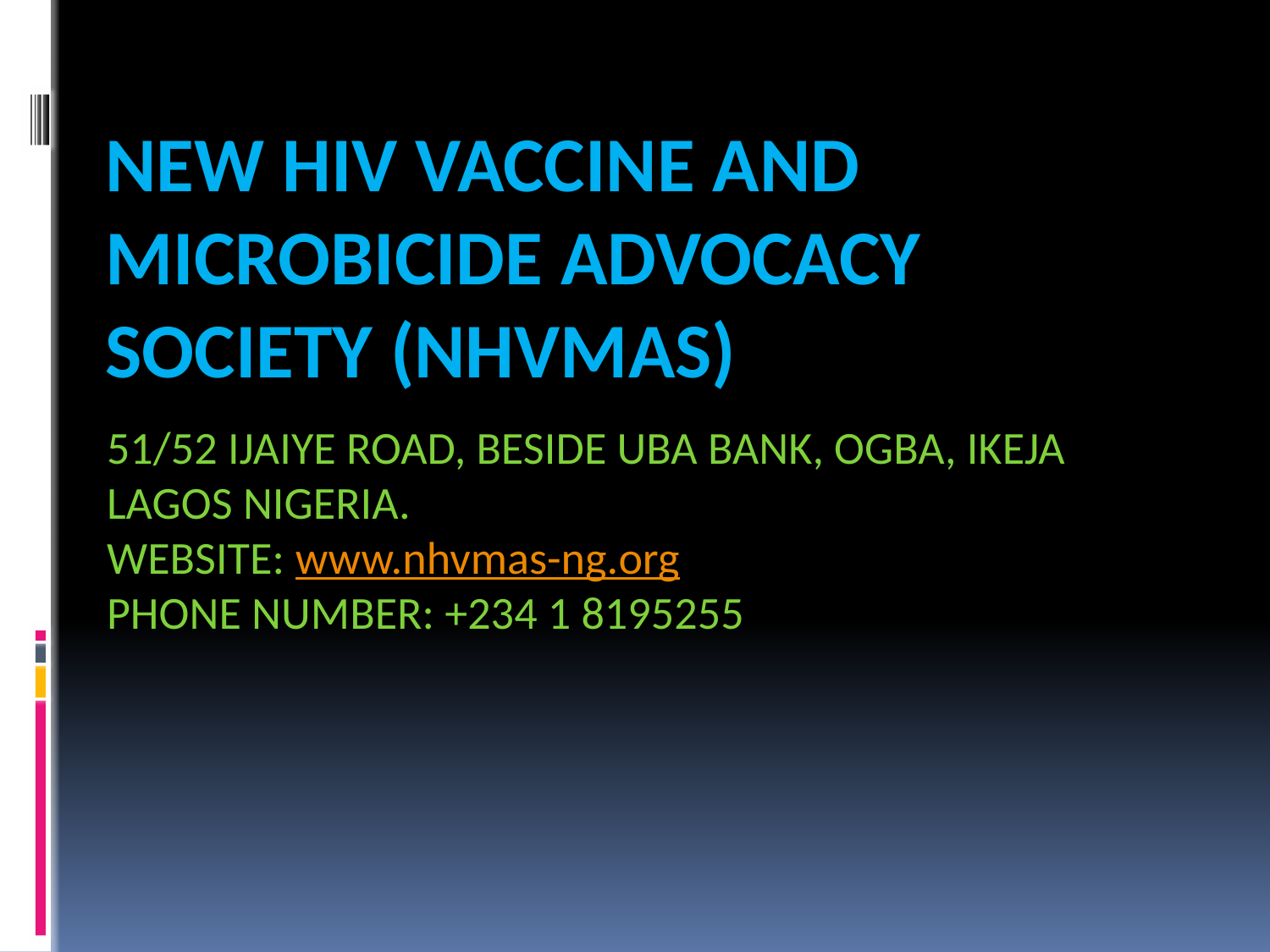

# NEW HIV VACCINE AND MICROBICIDE ADVOCACY SOCIETY (NHVMAS)
51/52 IJAIYE ROAD, BESIDE UBA BANK, OGBA, IKEJA
LAGOS NIGERIA.
WEBSITE: www.nhvmas-ng.org
PHONE NUMBER: +234 1 8195255